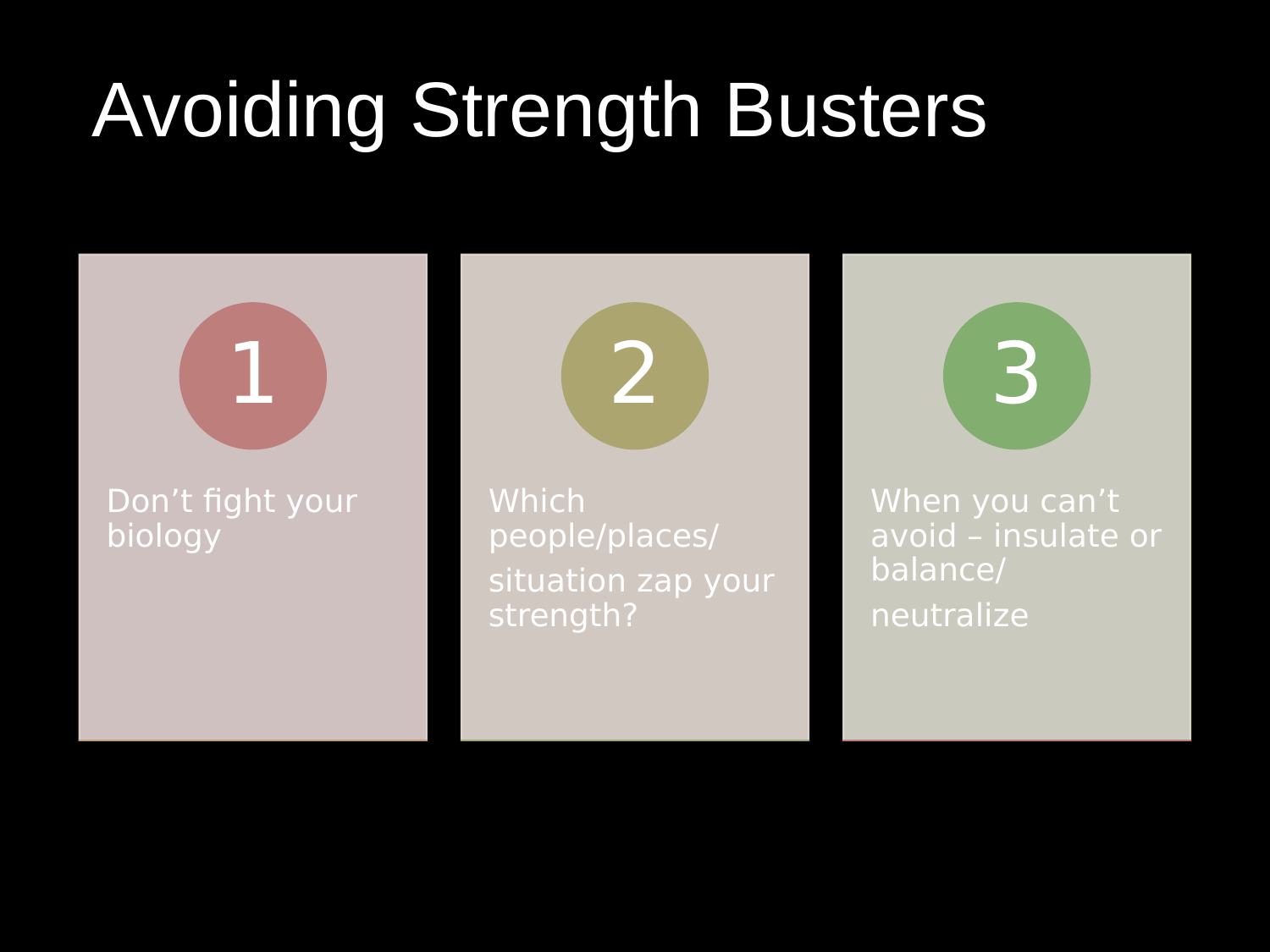

# Avoiding Strength Busters
Don’t fight your biology
1
Which people/places/
situation zap your strength?
2
When you can’t avoid – insulate or balance/
neutralize
3